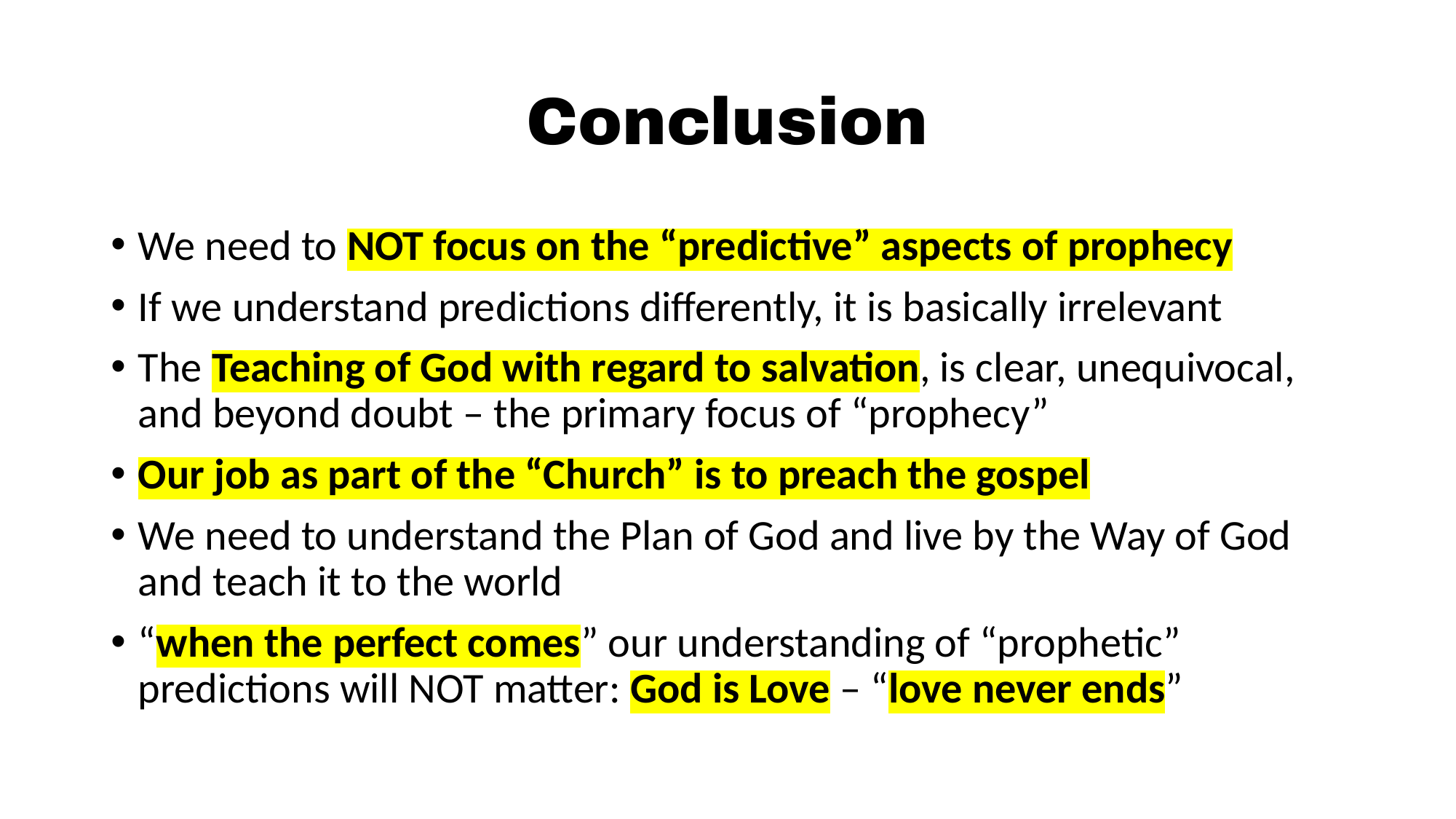

# Conclusion
We need to NOT focus on the “predictive” aspects of prophecy
If we understand predictions differently, it is basically irrelevant
The Teaching of God with regard to salvation, is clear, unequivocal, and beyond doubt – the primary focus of “prophecy”
Our job as part of the “Church” is to preach the gospel
We need to understand the Plan of God and live by the Way of God and teach it to the world
“when the perfect comes” our understanding of “prophetic” predictions will NOT matter: God is Love – “love never ends”